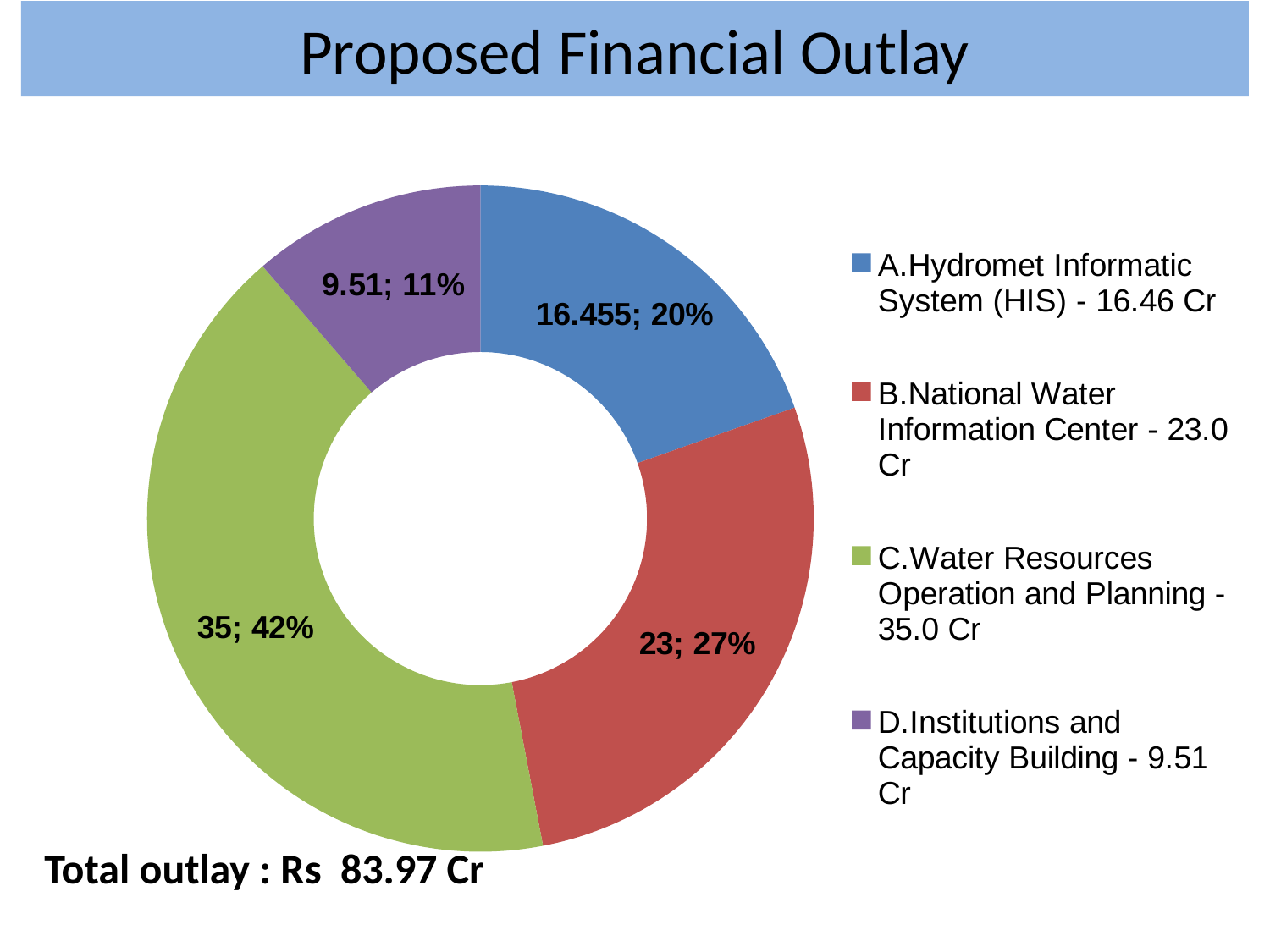

# Proposed Financial Outlay

### Chart

| Category |  |
|---|---|
| A.Hydromet Informatic  System (HIS) - 16.46 Cr | 16.455 |
| B.National Water Information Center - 23.0 Cr | 23.0 |
| C.Water Resources Operation and Planning - 35.0 Cr | 35.0 |
| D.Institutions and Capacity Building - 9.51 Cr | 9.51 |
Total outlay : Rs  83.97 Cr